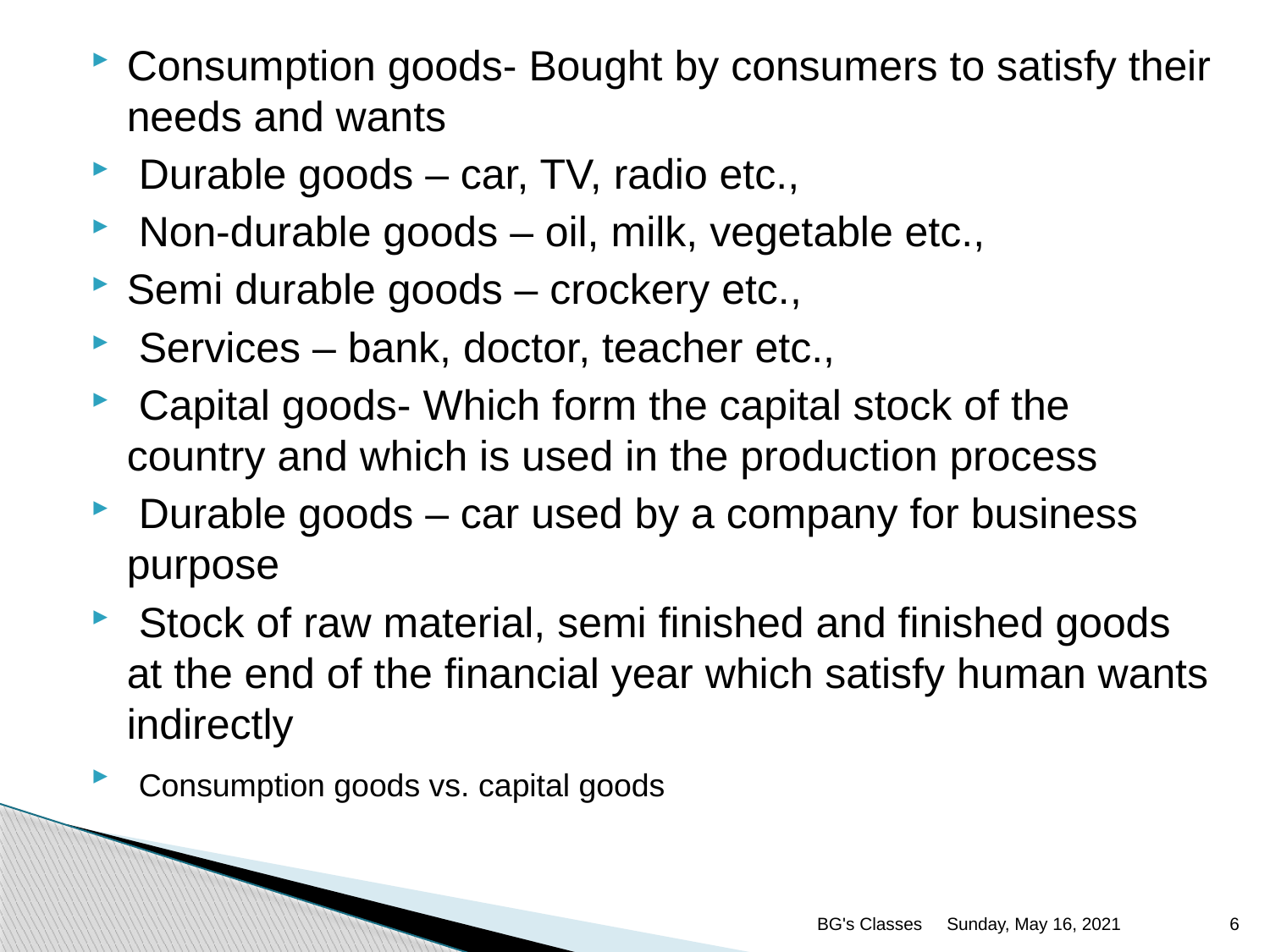

Consumption goods- Bought by consumers to satisfy their needs and wants
 Durable goods – car, TV, radio etc.,
 Non-durable goods – oil, milk, vegetable etc.,
Semi durable goods – crockery etc.,
 Services – bank, doctor, teacher etc.,
 Capital goods- Which form the capital stock of the country and which is used in the production process
 Durable goods – car used by a company for business purpose
 Stock of raw material, semi finished and finished goods at the end of the financial year which satisfy human wants indirectly
 Consumption goods vs. capital goods

BG's Classes
Sunday, May 16, 2021
6